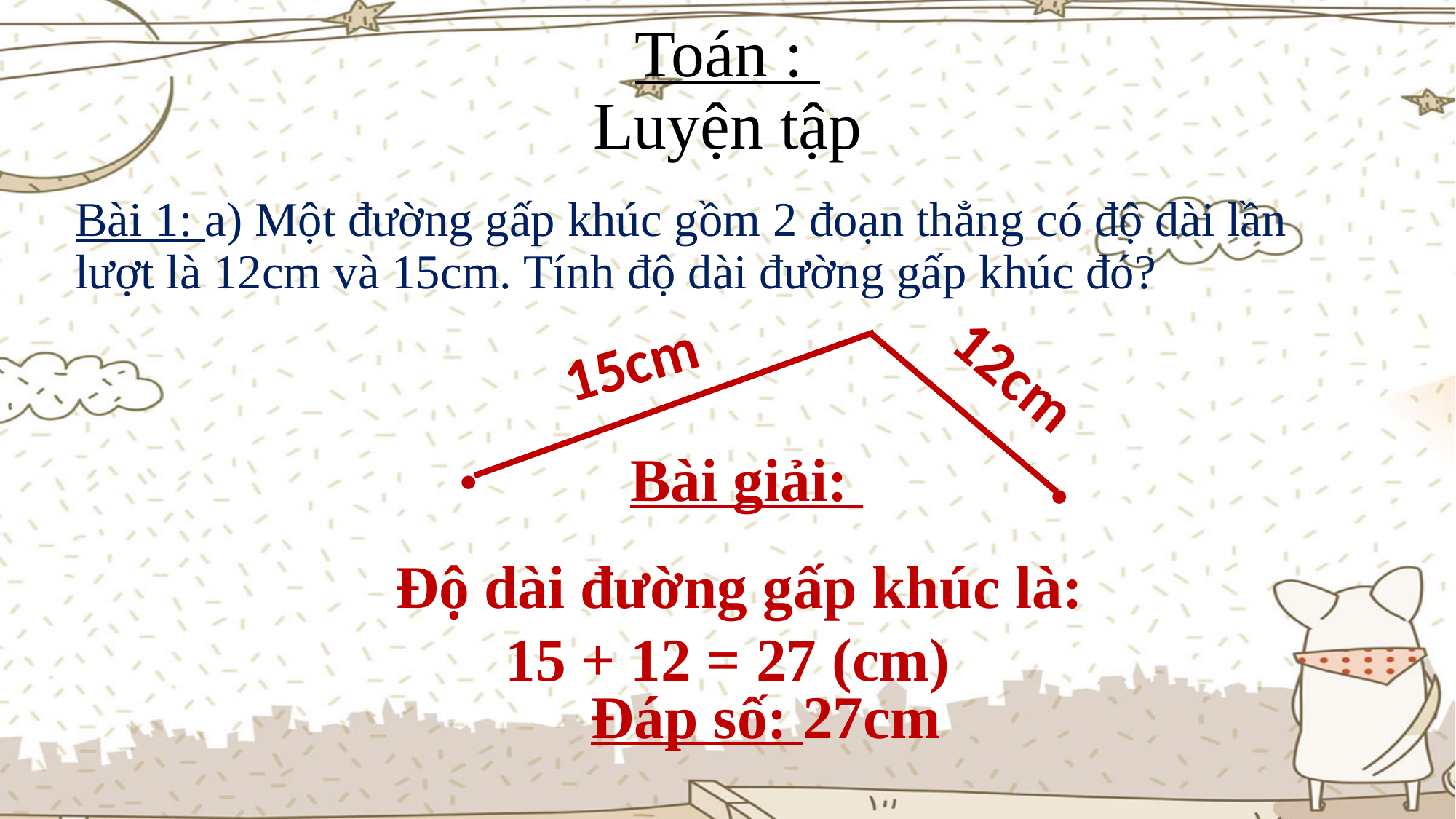

# Toán : Luyện tập
Bài 1: a) Một đường gấp khúc gồm 2 đoạn thẳng có độ dài lần lượt là 12cm và 15cm. Tính độ dài đường gấp khúc đó?
15cm
12cm
.
.
Bài giải:
Độ dài đường gấp khúc là:
15 + 12 = 27 (cm)
Đáp số: 27cm